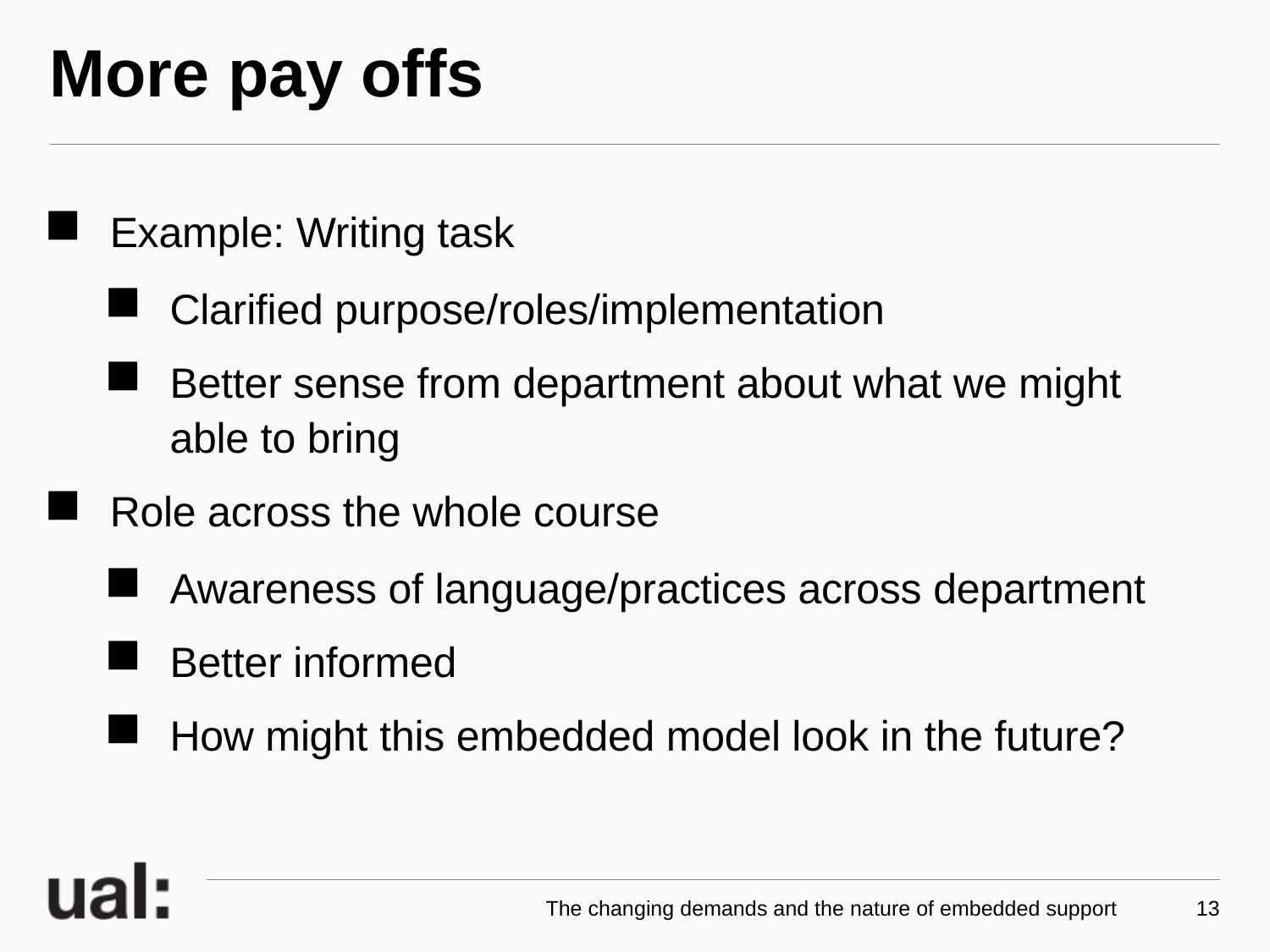

# More pay offs
Example: Writing task
Clarified purpose/roles/implementation
Better sense from department about what we might  able to bring
Role across the whole course
Awareness of language/practices across department
Better informed
How might this embedded model look in the future?
The changing demands and the nature of embedded support